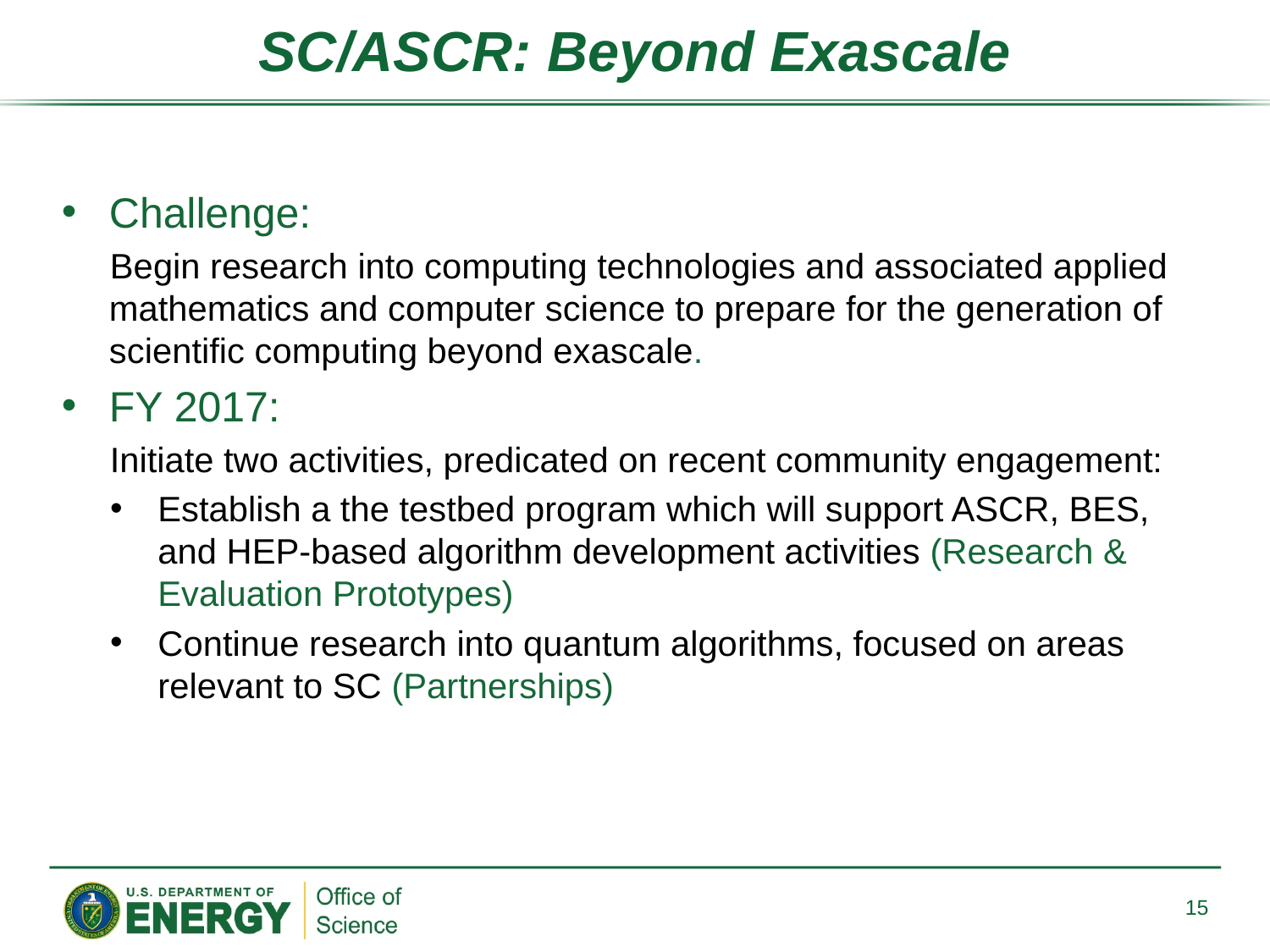

# SC/ASCR: Beyond Exascale

Challenge:
Begin research into computing technologies and associated applied mathematics and computer science to prepare for the generation of scientific computing beyond exascale.
FY 2017:
Initiate two activities, predicated on recent community engagement:
Establish a the testbed program which will support ASCR, BES, and HEP-based algorithm development activities (Research & Evaluation Prototypes)
Continue research into quantum algorithms, focused on areas relevant to SC (Partnerships)

15